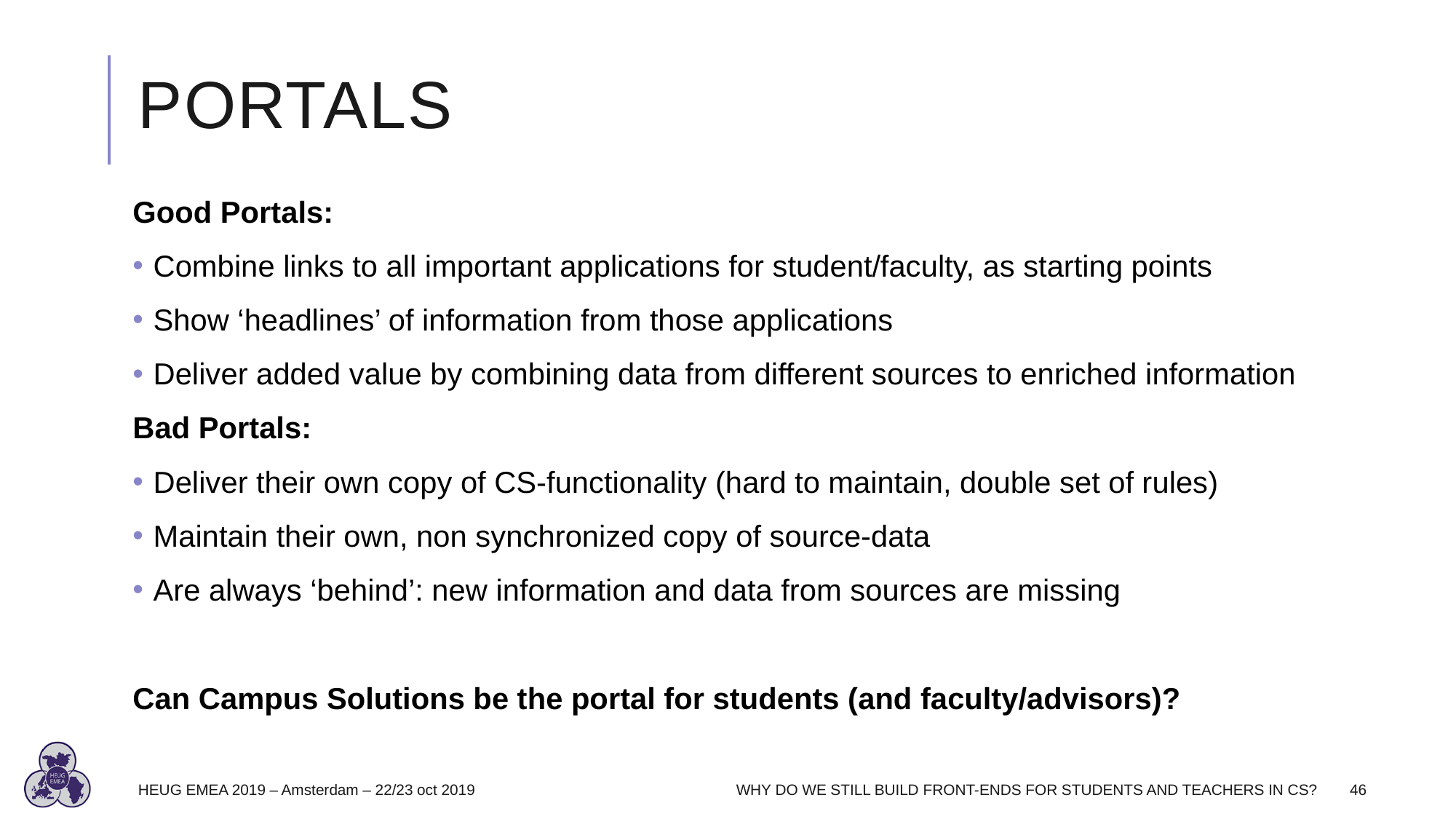

# Portals
Good Portals:
Combine links to all important applications for student/faculty, as starting points
Show ‘headlines’ of information from those applications
Deliver added value by combining data from different sources to enriched information
Bad Portals:
Deliver their own copy of CS-functionality (hard to maintain, double set of rules)
Maintain their own, non synchronized copy of source-data
Are always ‘behind’: new information and data from sources are missing

Can Campus Solutions be the portal for students (and faculty/advisors)?
HEUG EMEA 2019 – Amsterdam – 22/23 oct 2019
Why do we still build front-ends for students and teachers in CS?
46